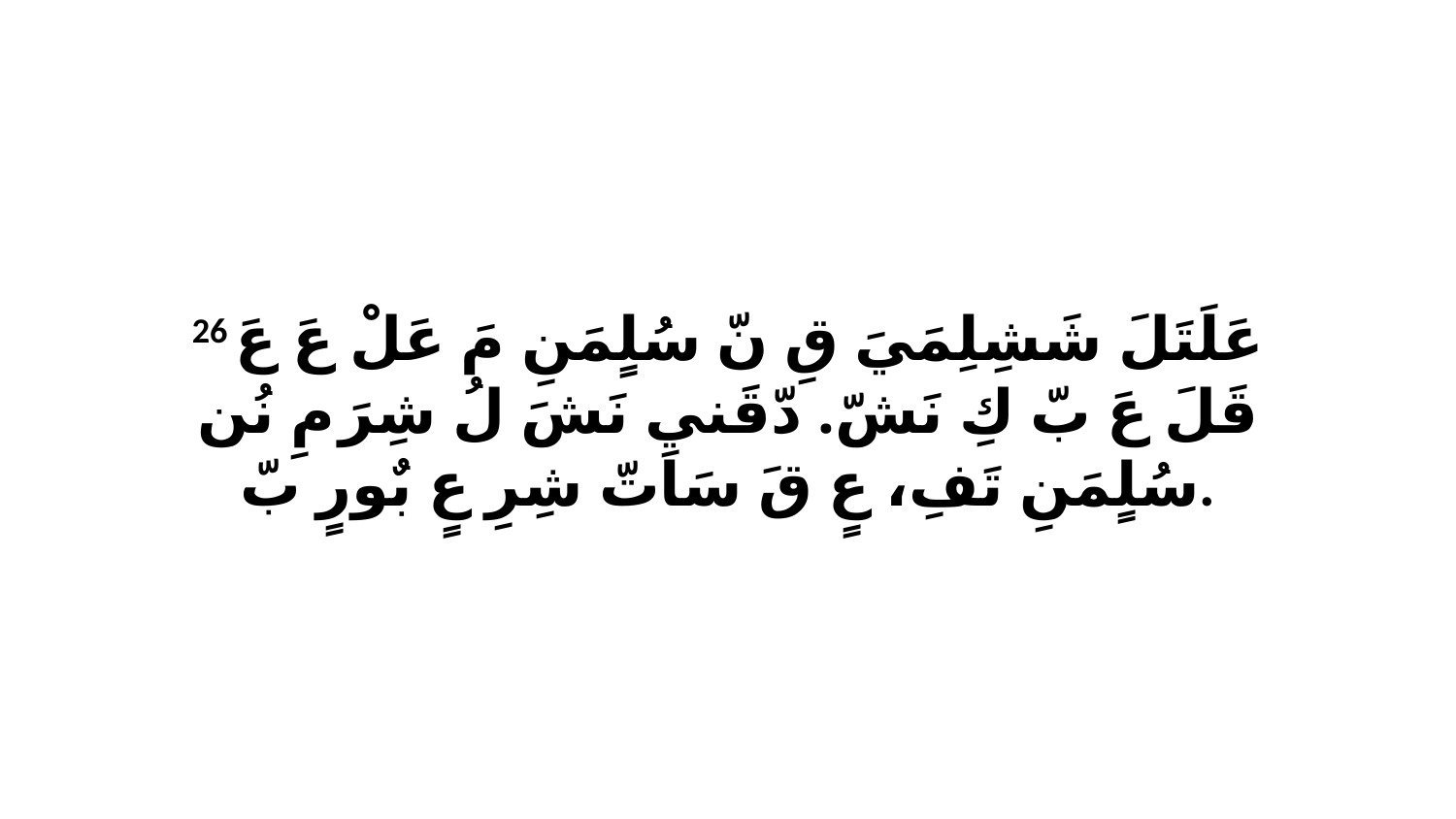

26 عَلَتَلَ شَشِلِمَيَ قِ نّ سُلٍمَنِ مَ عَلْ عَ عَ قَلَ عَ بّ كِ نَشّ. دّقَنيِ نَشَ لُ شِرَ مِ نُن سُلٍمَنِ تَفِ، عٍ قَ سَاتّ شِرِ عٍ بٌورٍ بّ.